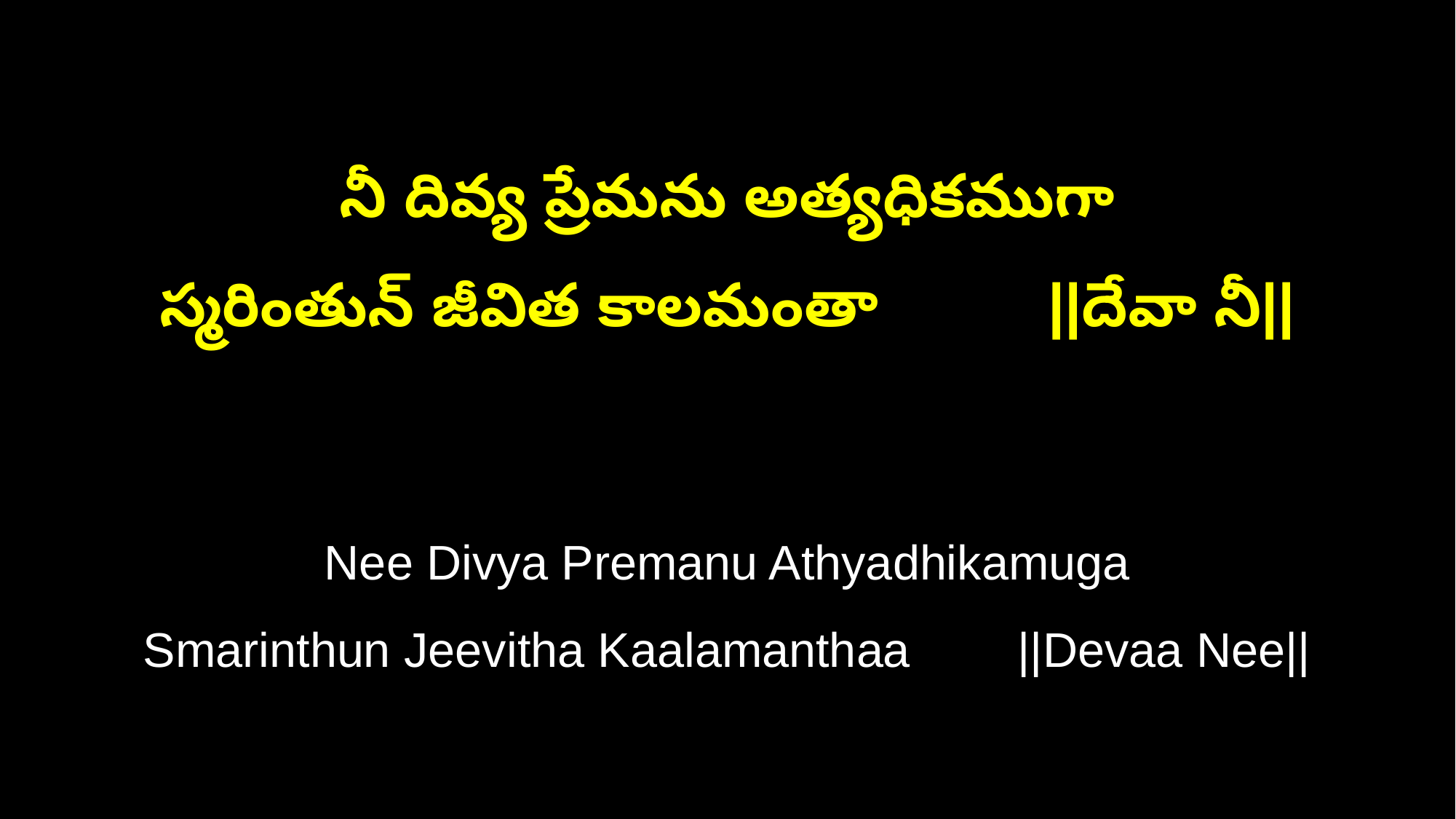

నీ దివ్య ప్రేమను అత్యధికముగా
స్మరింతున్ జీవిత కాలమంతా          ||దేవా నీ||
Nee Divya Premanu Athyadhikamuga
Smarinthun Jeevitha Kaalamanthaa        ||Devaa Nee||